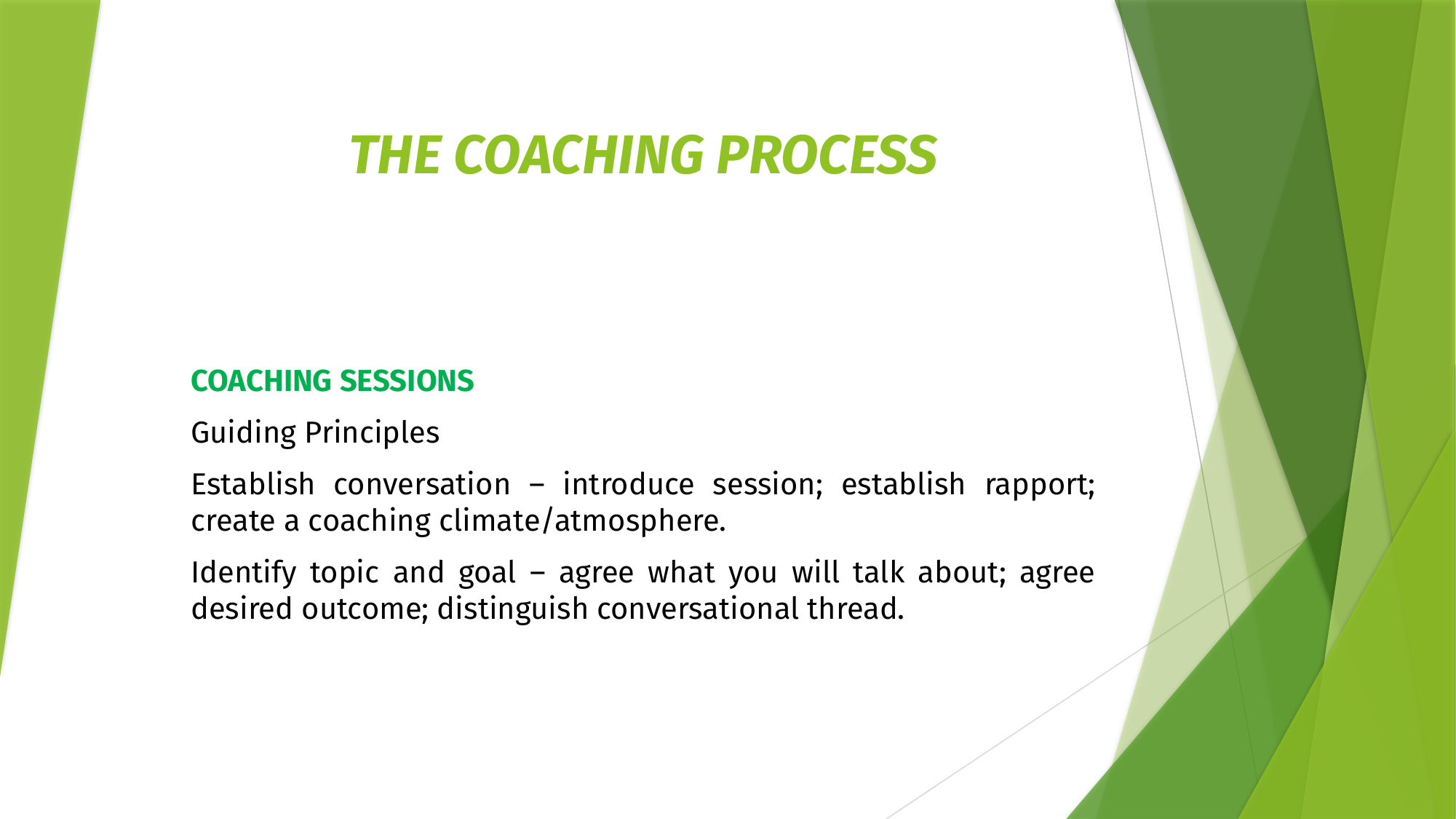

# THE COACHING PROCESS
COACHING SESSIONS
Guiding Principles
Establish conversation – introduce session; establish rapport; create a coaching climate/atmosphere.
Identify topic and goal – agree what you will talk about; agree desired outcome; distinguish conversational thread.